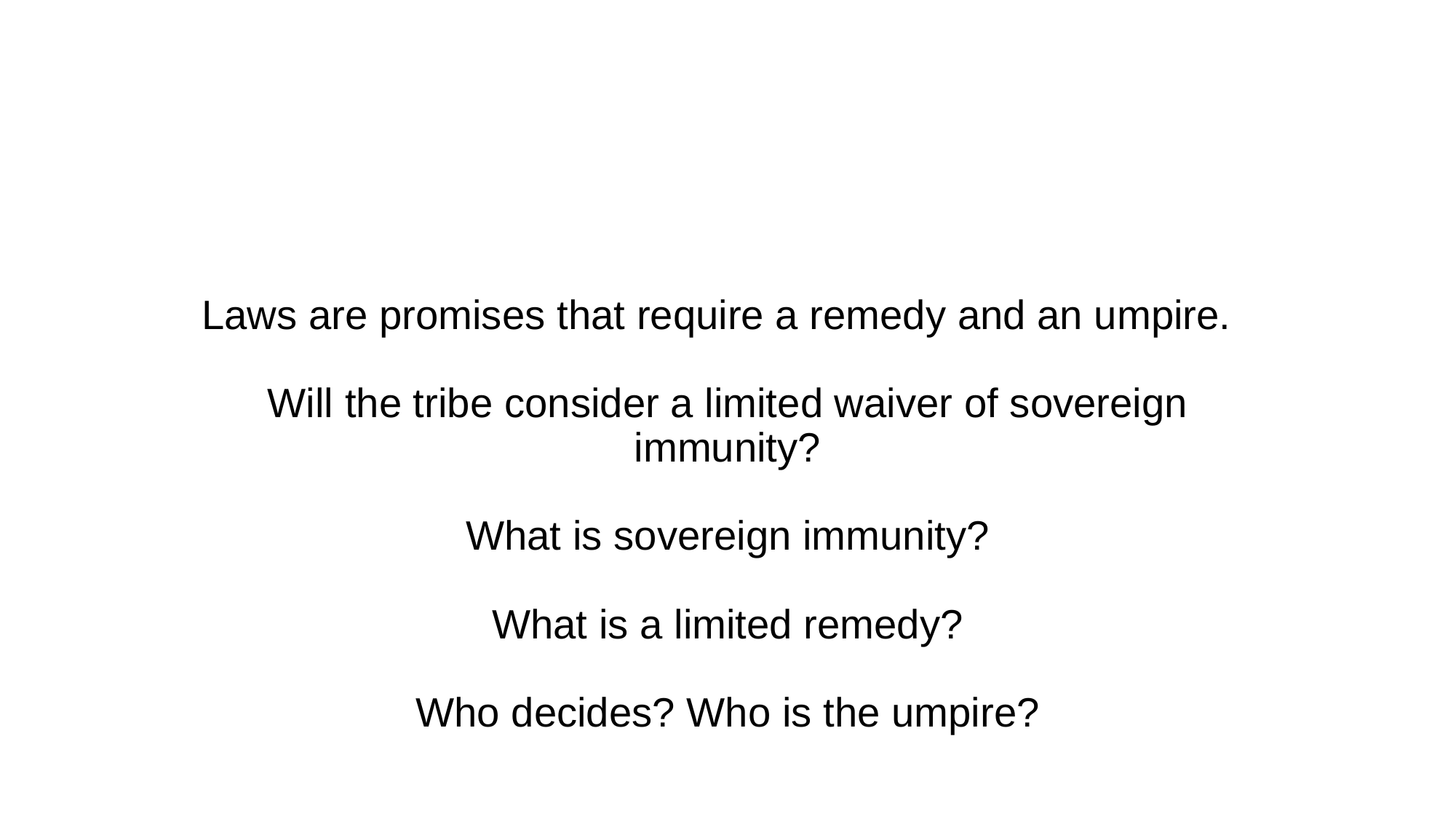

# Laws are promises that require a remedy and an umpire. Will the tribe consider a limited waiver of sovereign immunity? What is sovereign immunity? What is a limited remedy? Who decides? Who is the umpire?